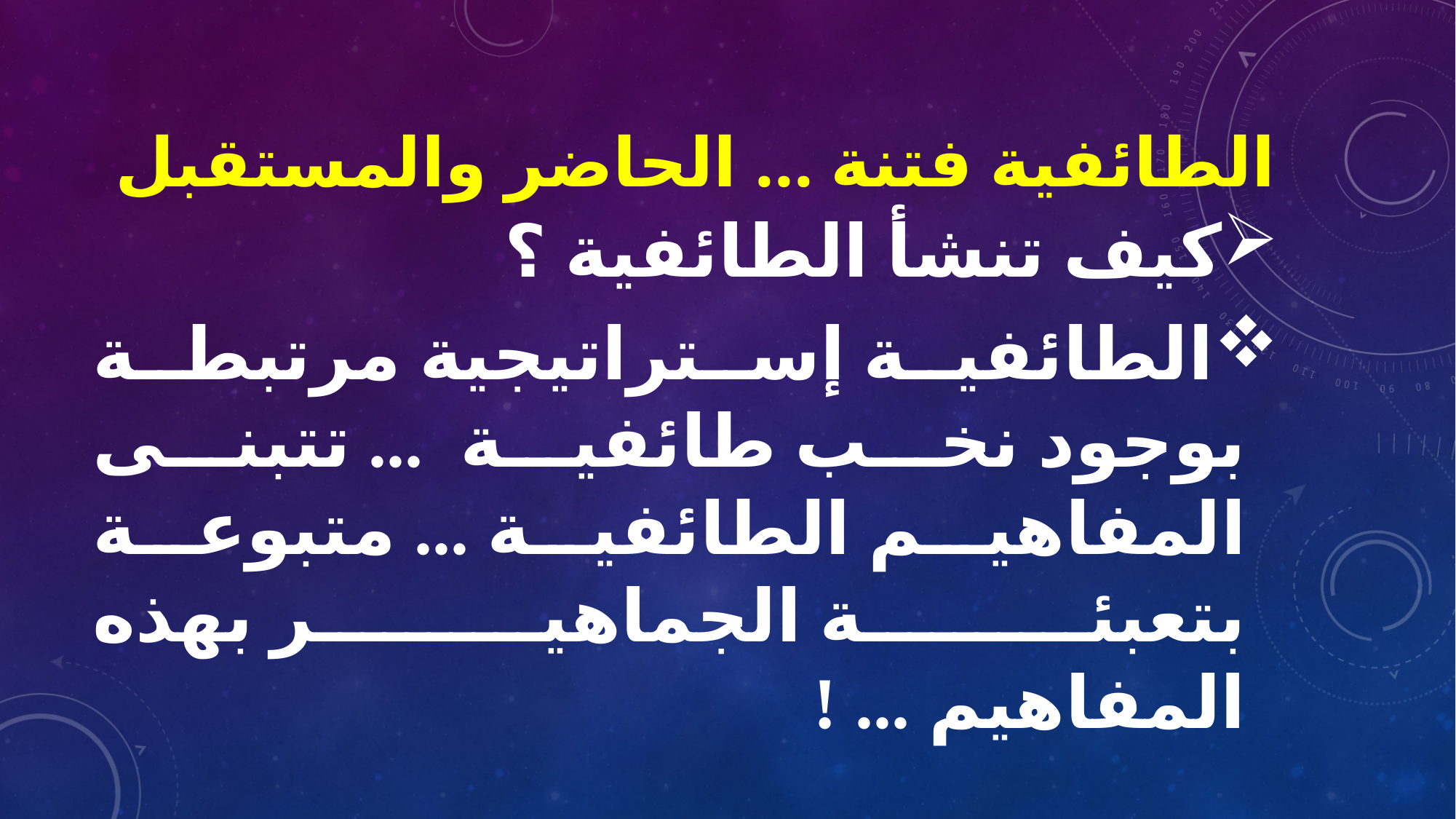

# الطائفية فتنة ... الحاضر والمستقبل
كيف تنشأ الطائفية ؟
الطائفية إستراتيجية مرتبطة بوجود نخب طائفية  ... تتبنى المفاهيم الطائفية ... متبوعة بتعبئة الجماهير بهذه المفاهيم ... !